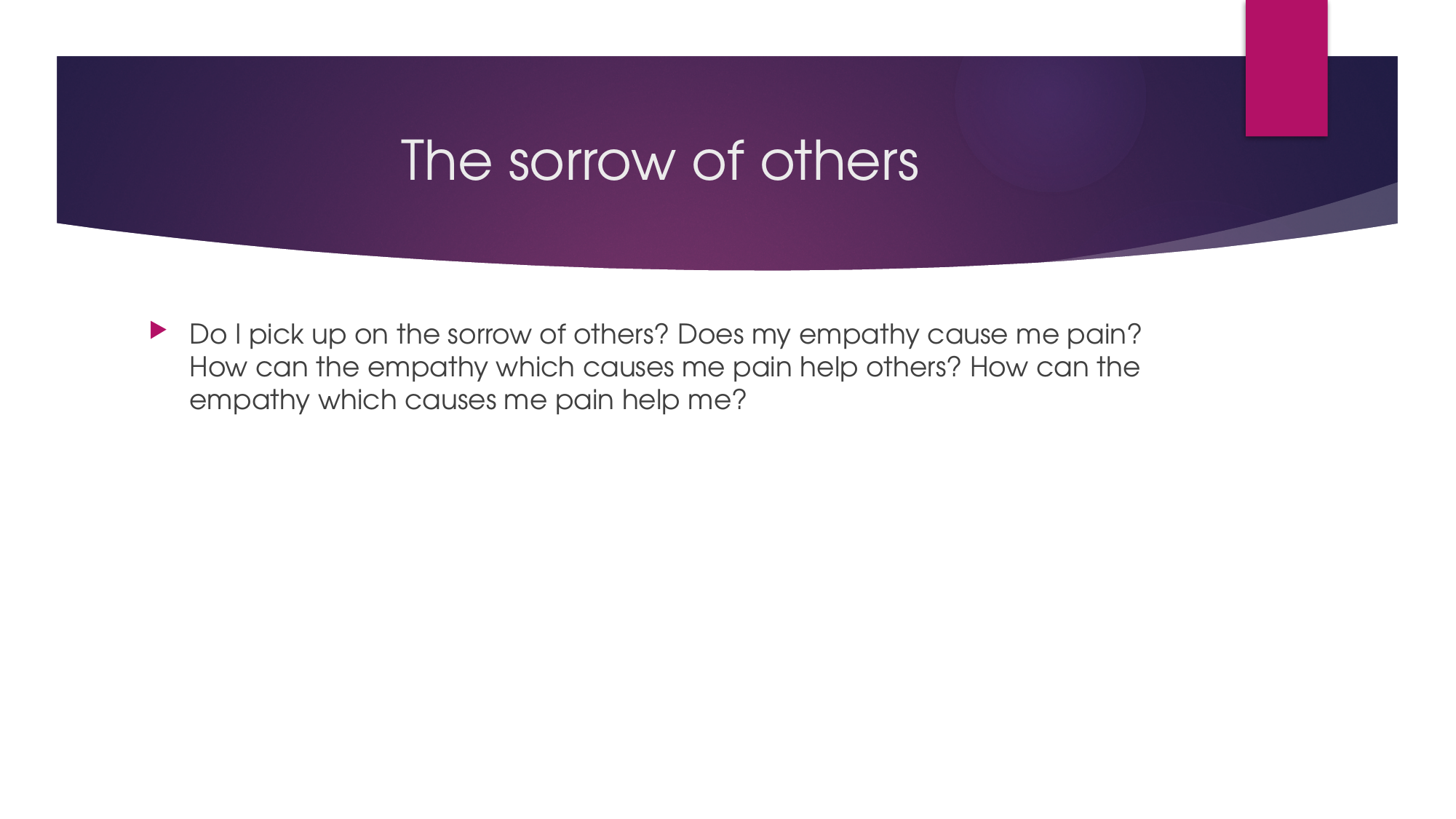

# The sorrow of others
Do I pick up on the sorrow of others? Does my empathy cause me pain? How can the empathy which causes me pain help others? How can the empathy which causes me pain help me?